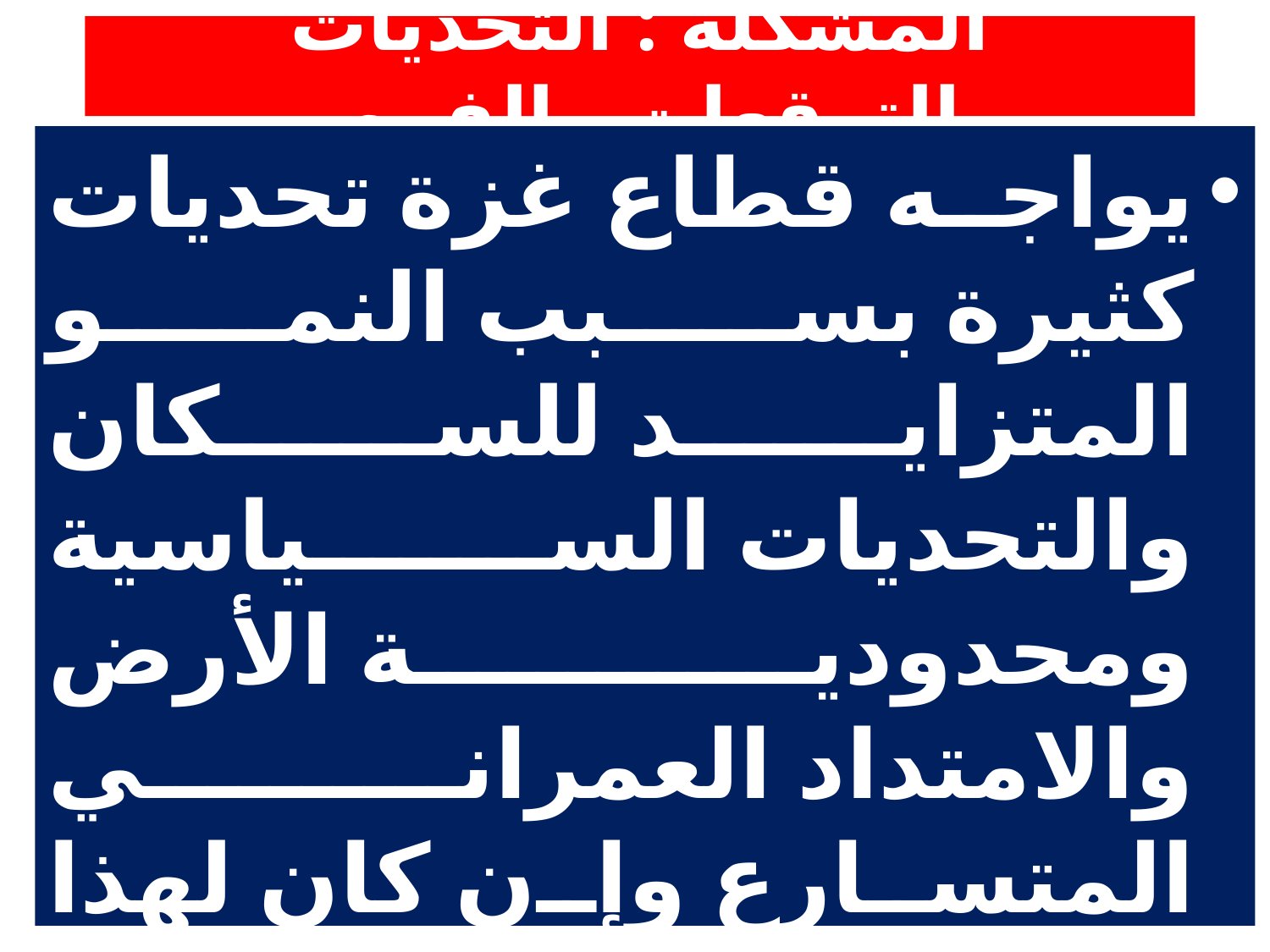

# المشكلة : التحديات والتوقعات والفرص
يواجه قطاع غزة تحديات كثيرة بسبب النمو المتزايد للسكان والتحديات السياسية ومحدودية الأرض والامتداد العمراني المتسارع وإن كان لهذا الامتداد العمراني فوائد وضرورة، إلا أنه شكل تحدياً كبيراً في تحقيق التخطيط المستدام للأرض.